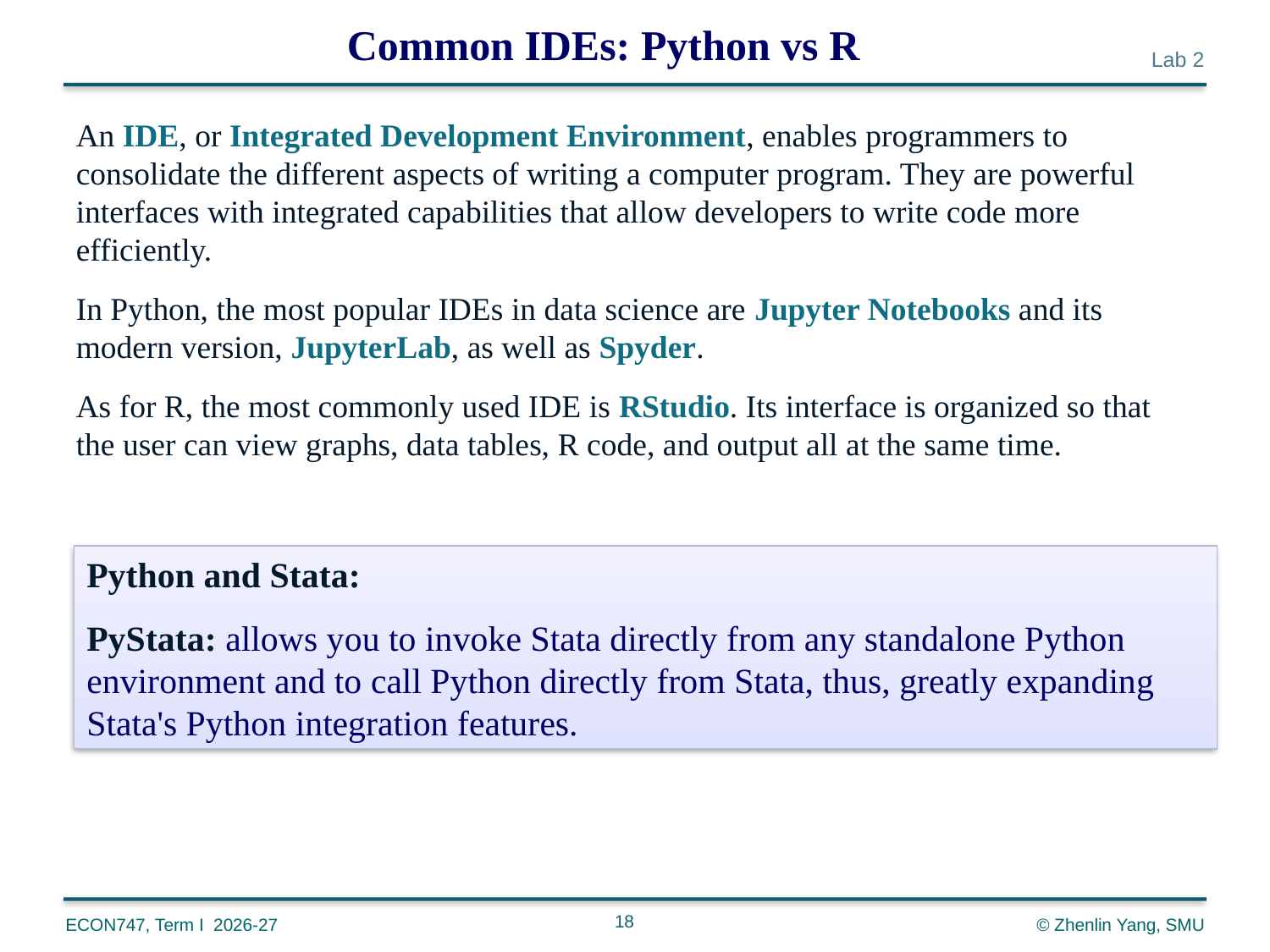

Common IDEs: Python vs R
An IDE, or Integrated Development Environment, enables programmers to consolidate the different aspects of writing a computer program. They are powerful interfaces with integrated capabilities that allow developers to write code more efficiently.
In Python, the most popular IDEs in data science are Jupyter Notebooks and its modern version, JupyterLab, as well as Spyder.
As for R, the most commonly used IDE is RStudio. Its interface is organized so that the user can view graphs, data tables, R code, and output all at the same time.
Python and Stata:
PyStata: allows you to invoke Stata directly from any standalone Python environment and to call Python directly from Stata, thus, greatly expanding Stata's Python integration features.
18